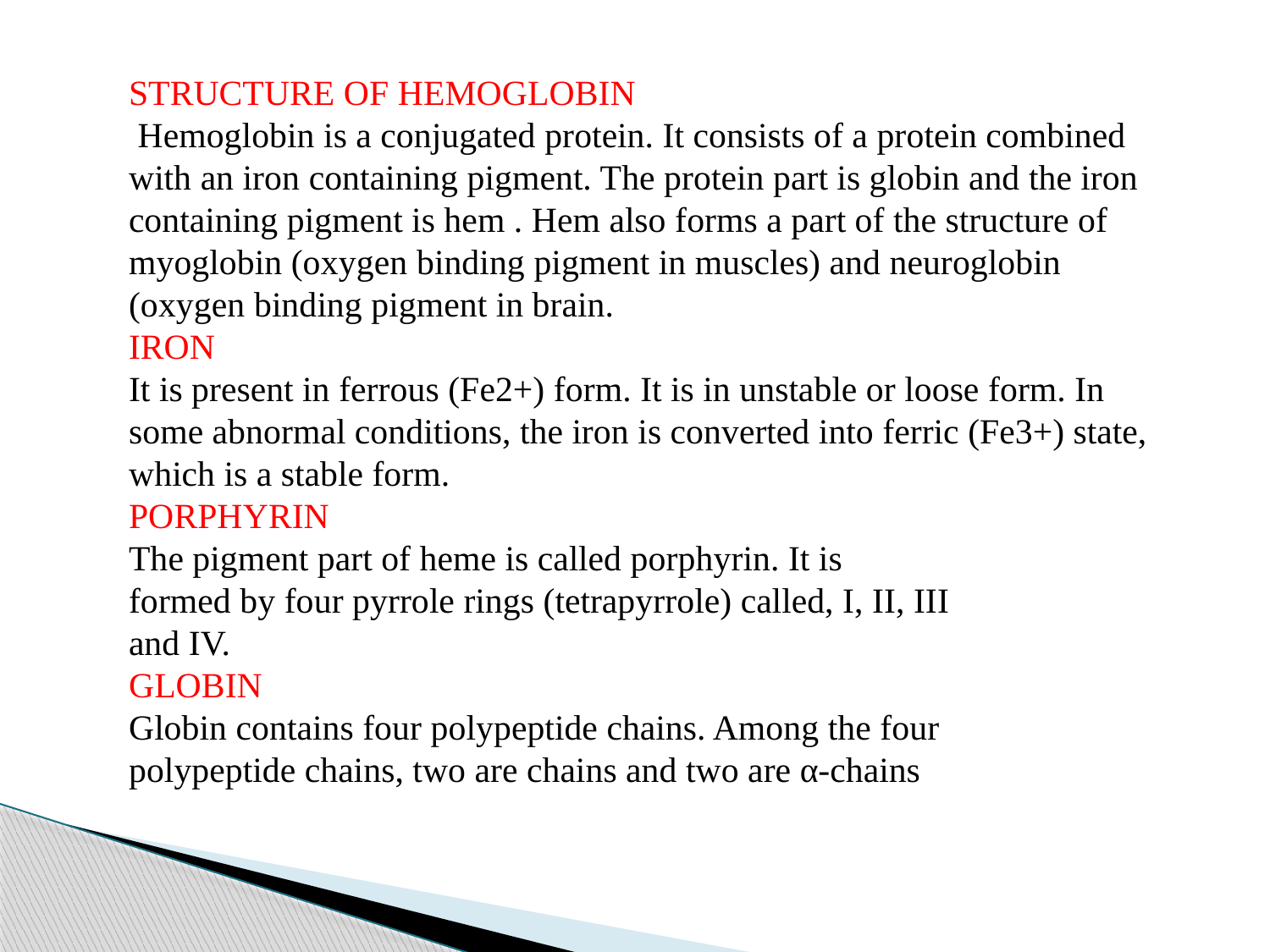

STRUCTURE OF HEMOGLOBIN
 Hemoglobin is a conjugated protein. It consists of a protein combined with an iron ­containing pigment. The protein part is globin and the iron­ containing pigment is hem . Hem also forms a part of the structure of myoglobin (oxygen ­binding pigment in muscles) and neuroglobin (oxygen ­binding pigment in brain.
IRON
It is present in ferrous (Fe2+) form. It is in unstable or loose form. In some abnormal conditions, the iron is converted into ferric (Fe3+) state, which is a stable form.
PORPHYRIN
The pigment part of heme is called porphyrin. It is
formed by four pyrrole rings (tetrapyrrole) called, I, II, III
and IV.
GLOBIN
Globin contains four polypeptide chains. Among the four
polypeptide chains, two are chains and two are α-chains